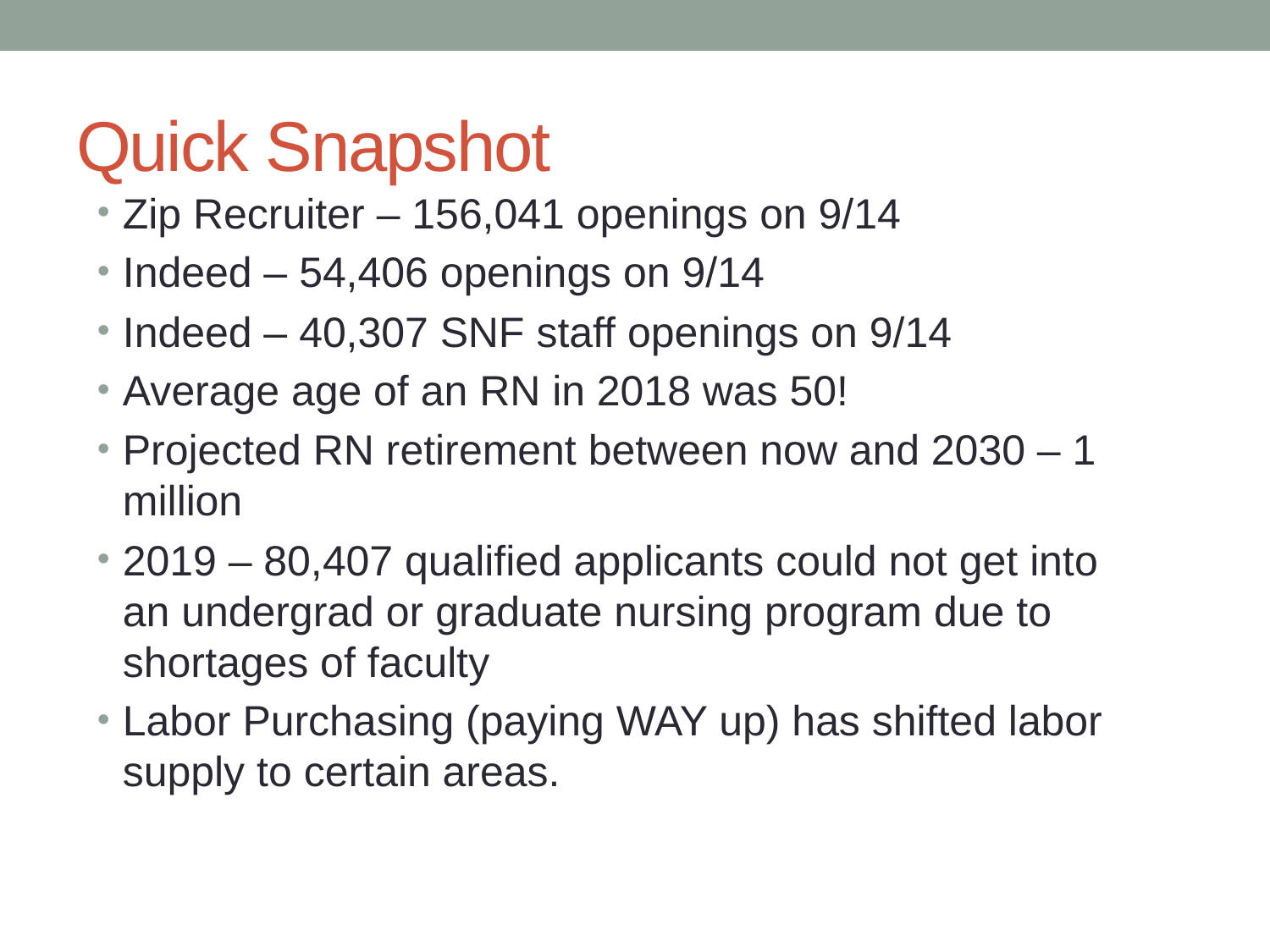

# Quick Snapshot
Zip Recruiter – 156,041 openings on 9/14
Indeed – 54,406 openings on 9/14
Indeed – 40,307 SNF staff openings on 9/14
Average age of an RN in 2018 was 50!
Projected RN retirement between now and 2030 – 1 million
2019 – 80,407 qualified applicants could not get into an undergrad or graduate nursing program due to shortages of faculty
Labor Purchasing (paying WAY up) has shifted labor supply to certain areas.